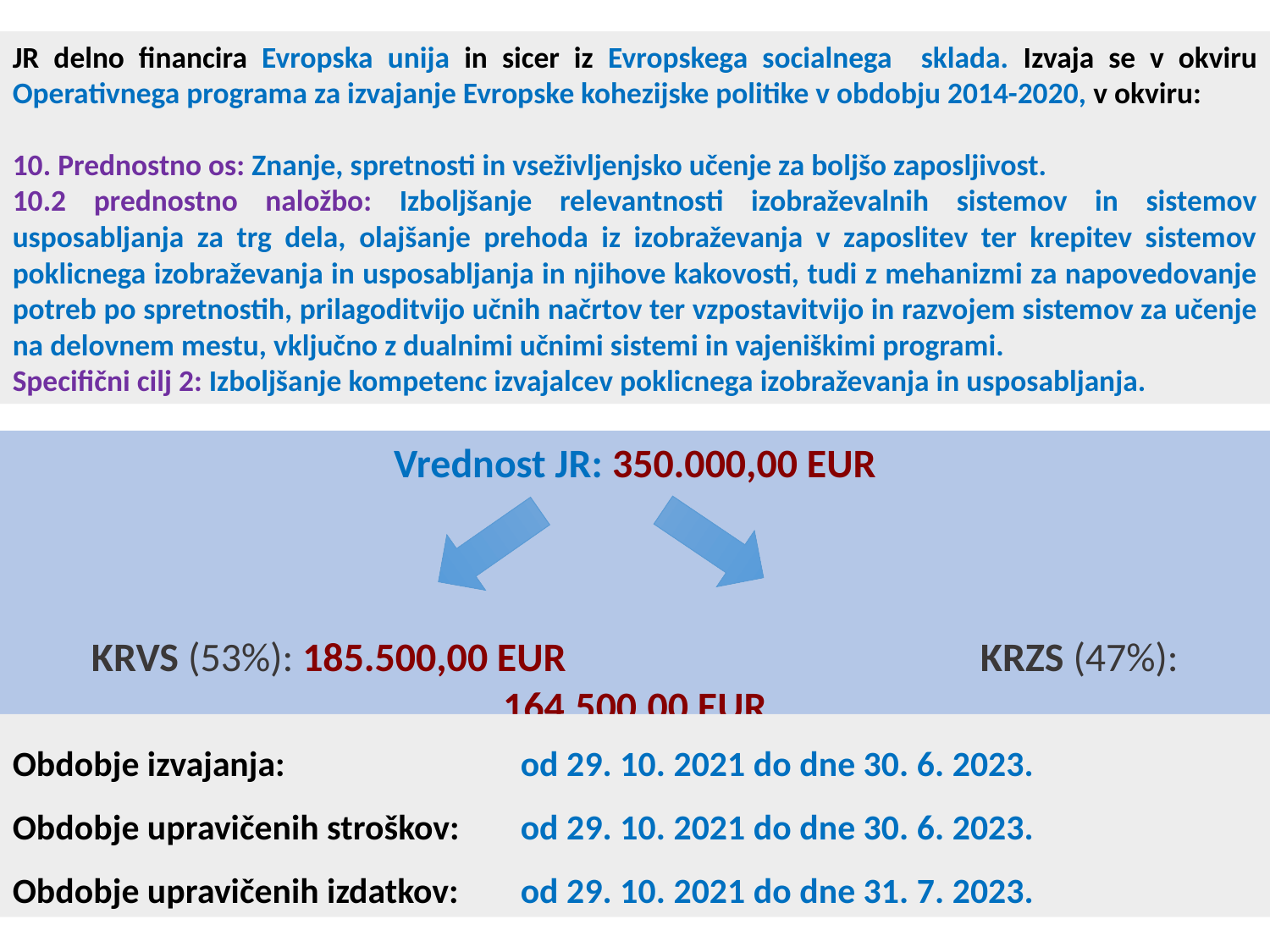

JR delno financira Evropska unija in sicer iz Evropskega socialnega  sklada. Izvaja se v okviru Operativnega programa za izvajanje Evropske kohezijske politike v obdobju 2014-2020, v okviru:

10. Prednostno os: Znanje, spretnosti in vseživljenjsko učenje za boljšo zaposljivost.
10.2 prednostno naložbo: Izboljšanje relevantnosti izobraževalnih sistemov in sistemov usposabljanja za trg dela, olajšanje prehoda iz izobraževanja v zaposlitev ter krepitev sistemov poklicnega izobraževanja in usposabljanja in njihove kakovosti, tudi z mehanizmi za napovedovanje potreb po spretnostih, prilagoditvijo učnih načrtov ter vzpostavitvijo in razvojem sistemov za učenje na delovnem mestu, vključno z dualnimi učnimi sistemi in vajeniškimi programi.
Specifični cilj 2: Izboljšanje kompetenc izvajalcev poklicnega izobraževanja in usposabljanja.
Vrednost JR: 350.000,00 EUR

KRVS (53%): 185.500,00 EUR				KRZS (47%): 164.500,00 EUR

Obdobje izvajanja:                         	od 29. 10. 2021 do dne 30. 6. 2023.
Obdobje upravičenih stroškov:   	od 29. 10. 2021 do dne 30. 6. 2023.
Obdobje upravičenih izdatkov:   	od 29. 10. 2021 do dne 31. 7. 2023.
2